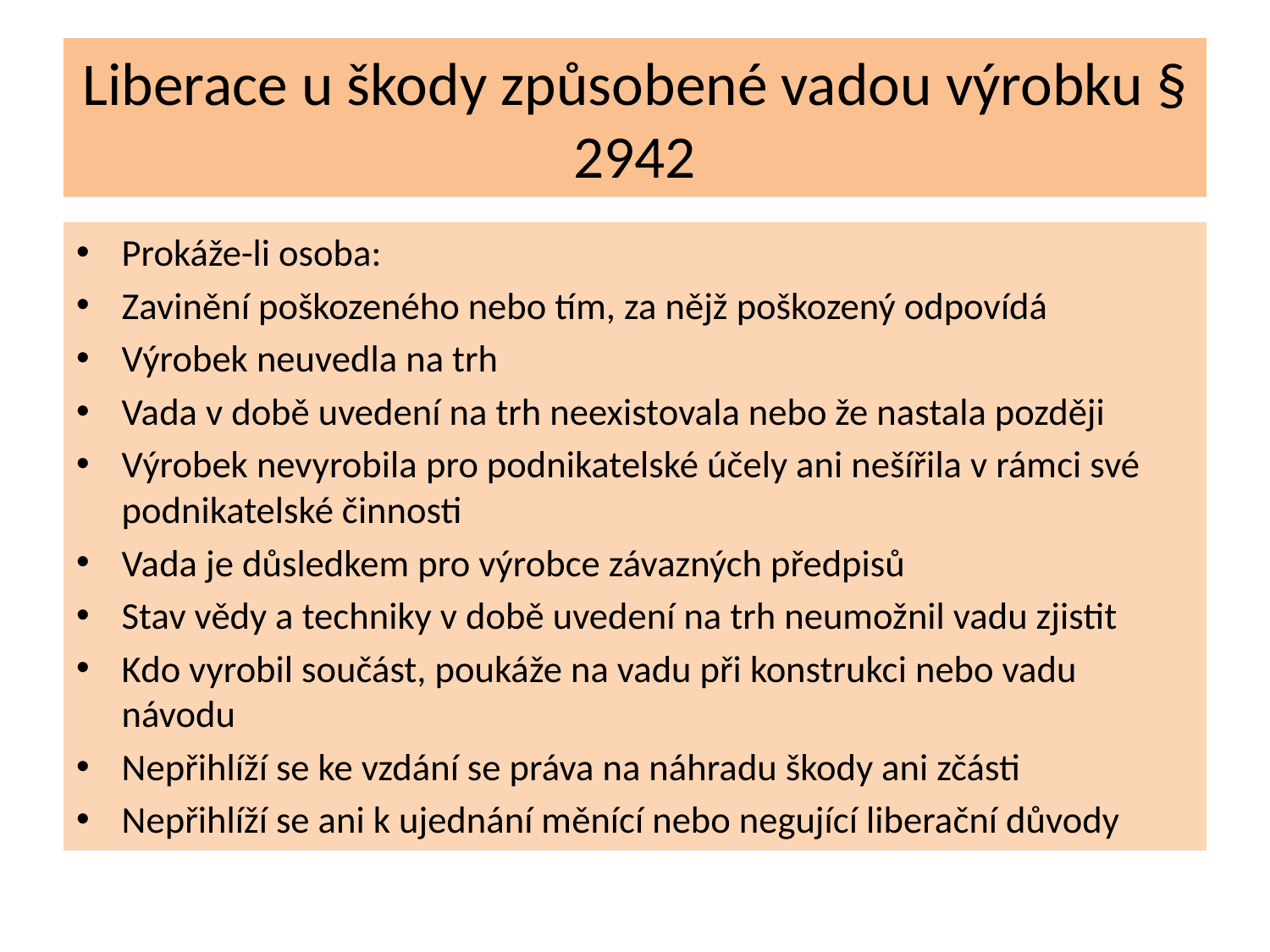

# Liberace u škody způsobené vadou výrobku § 2942
Prokáže-li osoba:
Zavinění poškozeného nebo tím, za nějž poškozený odpovídá
Výrobek neuvedla na trh
Vada v době uvedení na trh neexistovala nebo že nastala později
Výrobek nevyrobila pro podnikatelské účely ani nešířila v rámci své podnikatelské činnosti
Vada je důsledkem pro výrobce závazných předpisů
Stav vědy a techniky v době uvedení na trh neumožnil vadu zjistit
Kdo vyrobil součást, poukáže na vadu při konstrukci nebo vadu návodu
Nepřihlíží se ke vzdání se práva na náhradu škody ani zčásti
Nepřihlíží se ani k ujednání měnící nebo negující liberační důvody